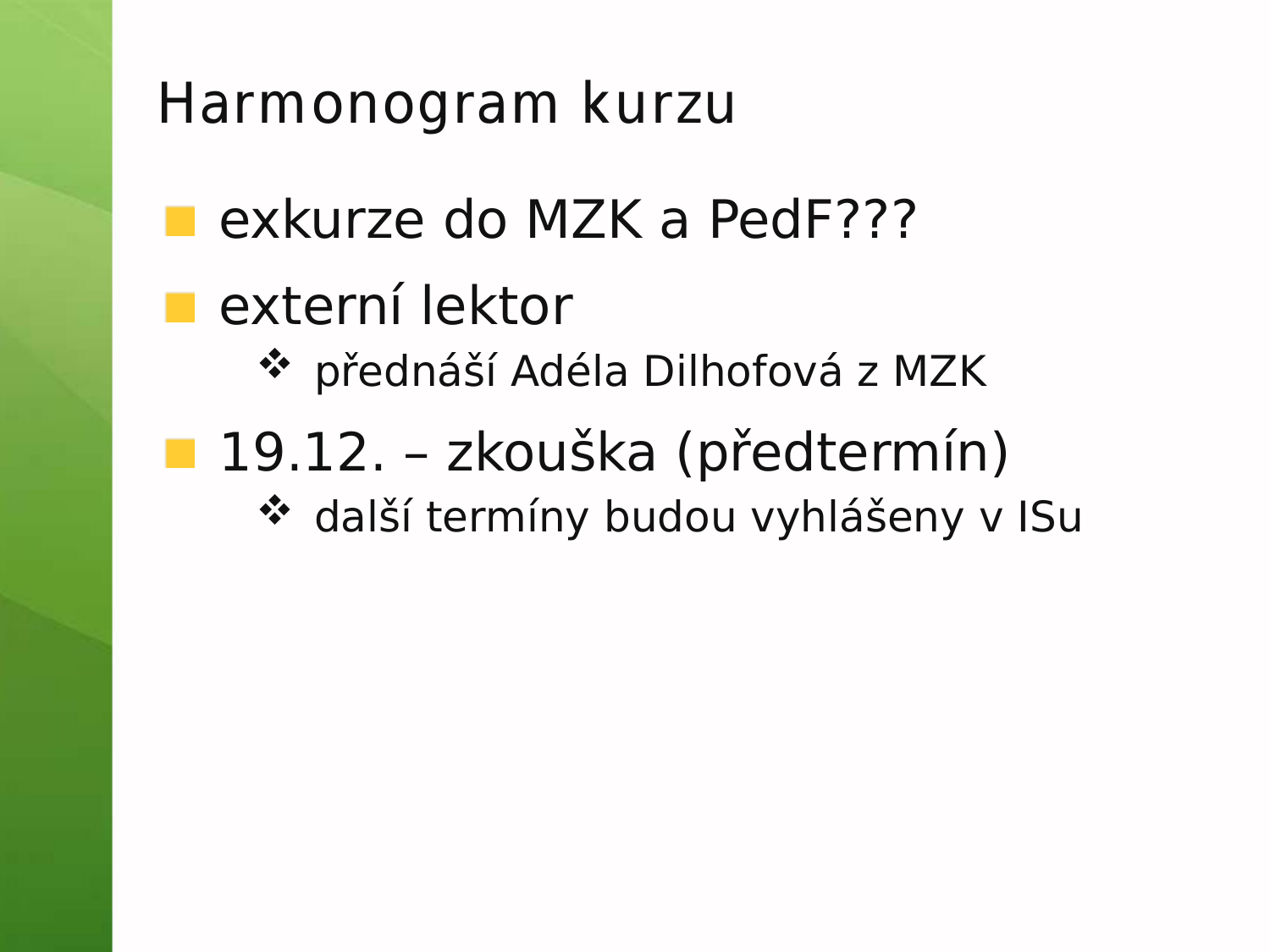

# Harmonogram kurzu
exkurze do MZK a PedF???
externí lektor
přednáší Adéla Dilhofová z MZK
19.12. – zkouška (předtermín)
další termíny budou vyhlášeny v ISu